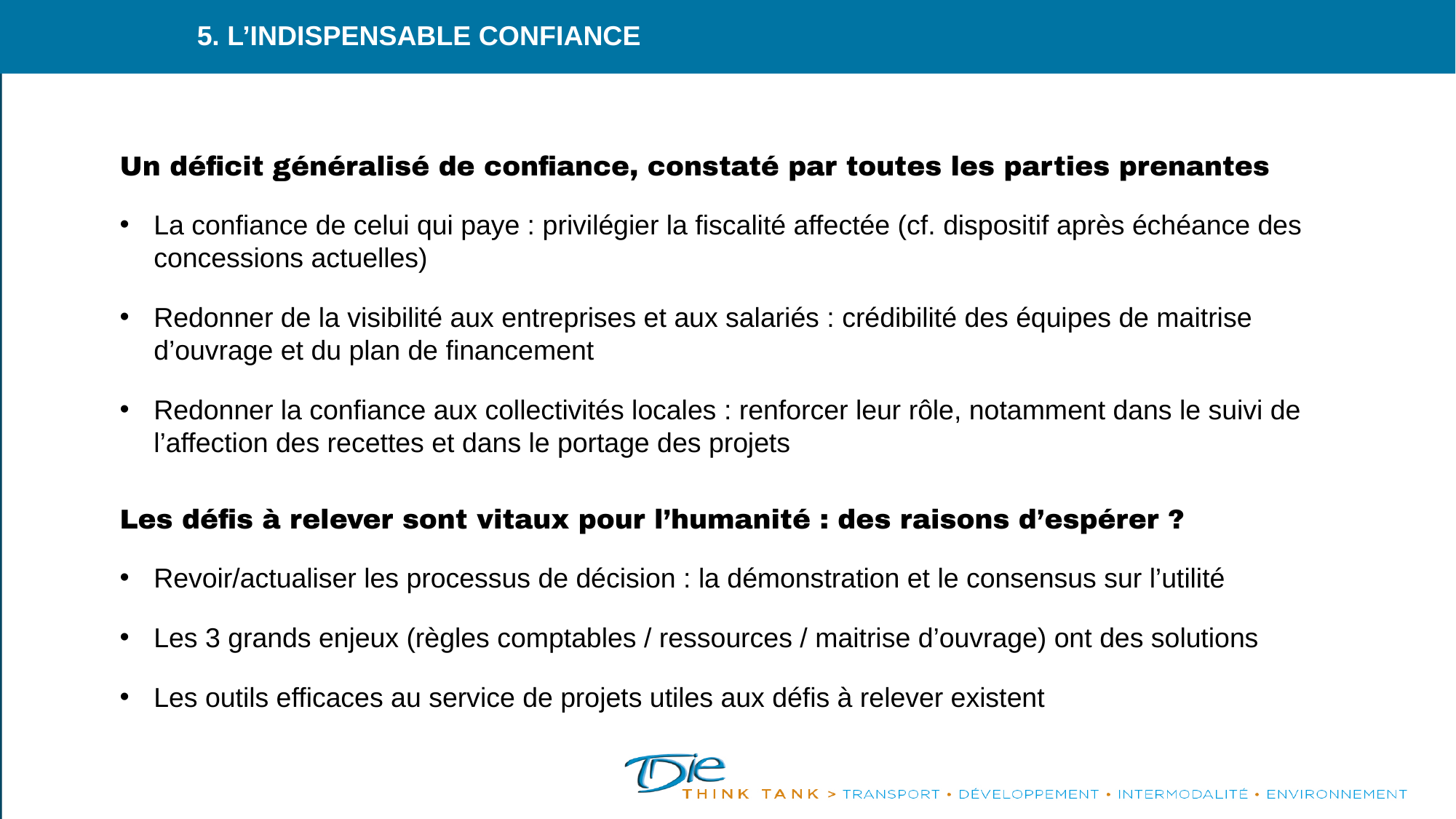

# 5. L’indispensable confiance

Un déficit généralisé de confiance, constaté par toutes les parties prenantes

La confiance de celui qui paye : privilégier la fiscalité affectée (cf. dispositif après échéance des concessions actuelles)

Redonner de la visibilité aux entreprises et aux salariés : crédibilité des équipes de maitrise d’ouvrage et du plan de financement

Redonner la confiance aux collectivités locales : renforcer leur rôle, notamment dans le suivi de l’affection des recettes et dans le portage des projets

Les défis à relever sont vitaux pour l’humanité : des raisons d’espérer ?

Revoir/actualiser les processus de décision : la démonstration et le consensus sur l’utilité

Les 3 grands enjeux (règles comptables / ressources / maitrise d’ouvrage) ont des solutions

Les outils efficaces au service de projets utiles aux défis à relever existent